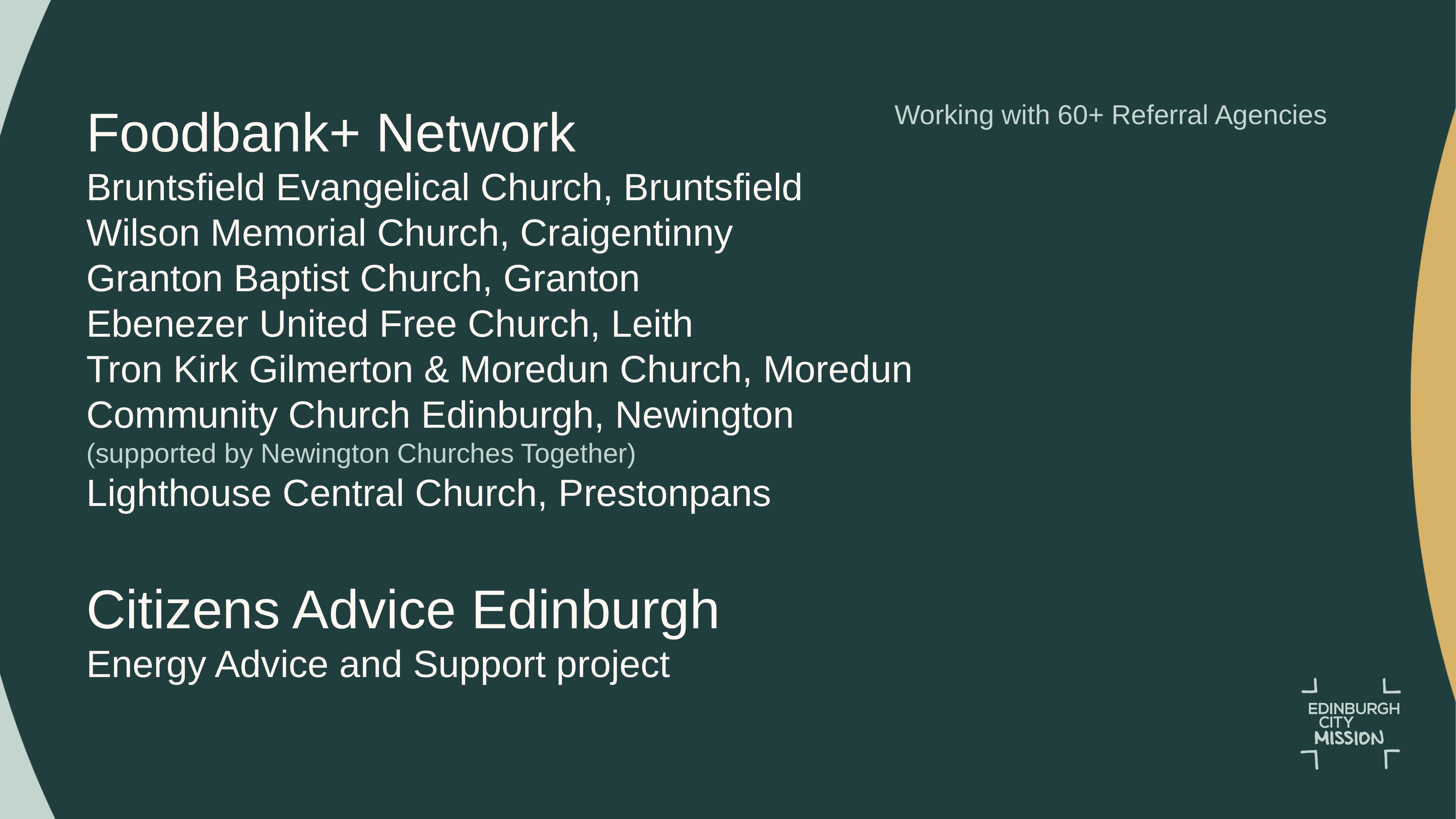

Foodbank+ Network
Bruntsfield Evangelical Church, Bruntsfield
Wilson Memorial Church, Craigentinny
Granton Baptist Church, Granton
Ebenezer United Free Church, Leith
Tron Kirk Gilmerton & Moredun Church, Moredun
Community Church Edinburgh, Newington
(supported by Newington Churches Together)
Lighthouse Central Church, Prestonpans

Citizens Advice Edinburgh
Energy Advice and Support project
Working with 60+ Referral Agencies